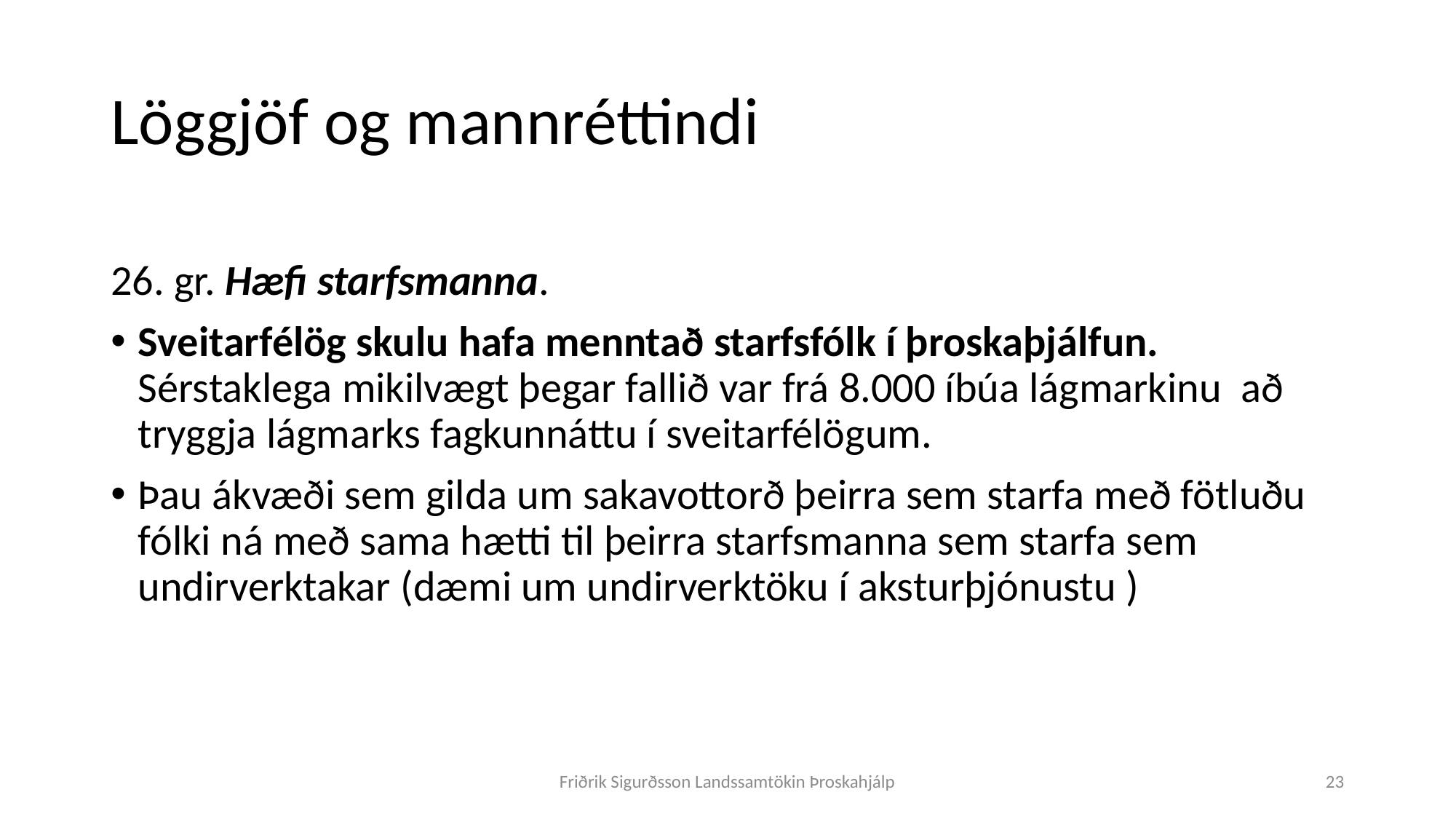

# Löggjöf og mannréttindi
26. gr. Hæfi starfsmanna.
Sveitarfélög skulu hafa menntað starfsfólk í þroskaþjálfun. Sérstaklega mikilvægt þegar fallið var frá 8.000 íbúa lágmarkinu  að tryggja lágmarks fagkunnáttu í sveitarfélögum.
Þau ákvæði sem gilda um sakavottorð þeirra sem starfa með fötluðu fólki ná með sama hætti til þeirra starfsmanna sem starfa sem undirverktakar (dæmi um undirverktöku í aksturþjónustu )
Friðrik Sigurðsson Landssamtökin Þroskahjálp
23